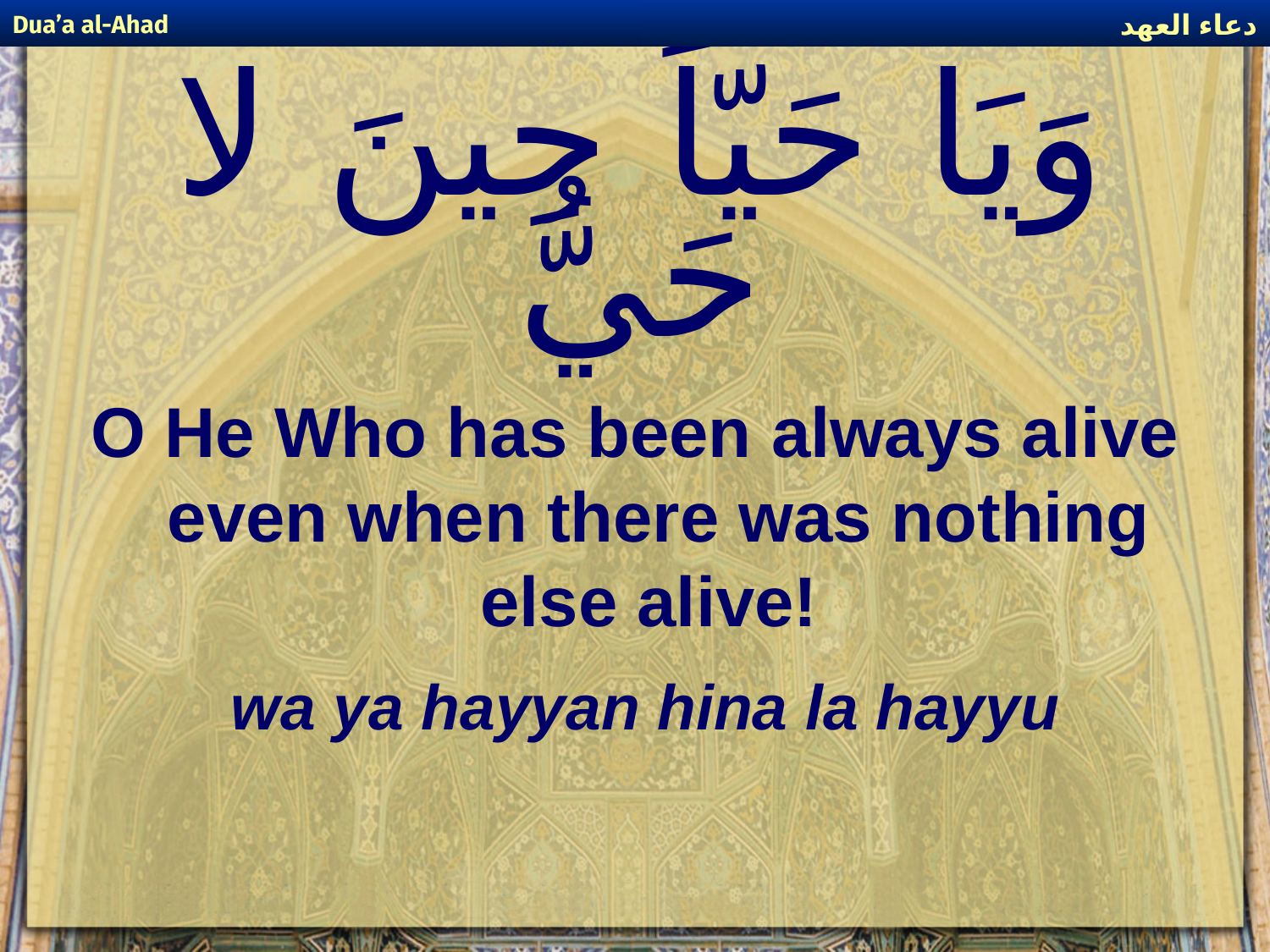

دعاء العهد
Dua’a al-Ahad
# وَيَا حَيّاً حِينَ لا حَيُّ
O He Who has been always alive even when there was nothing else alive!
wa ya hayyan hina la hayyu